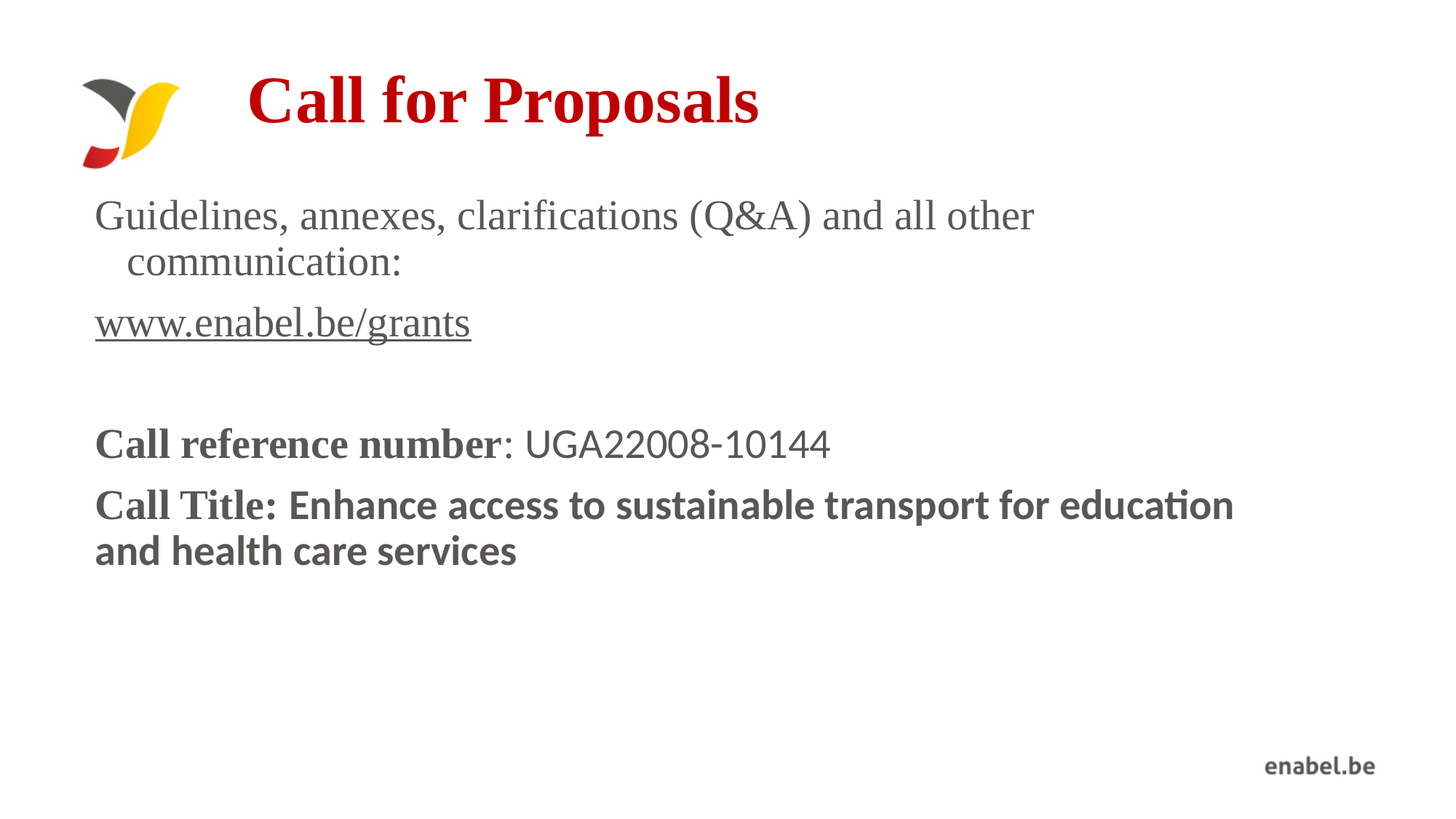

# Call for Proposals
Guidelines, annexes, clarifications (Q&A) and all other communication:
www.enabel.be/grants

Call reference number: UGA22008-10144
Call Title: Enhance access to sustainable transport for education and health care services